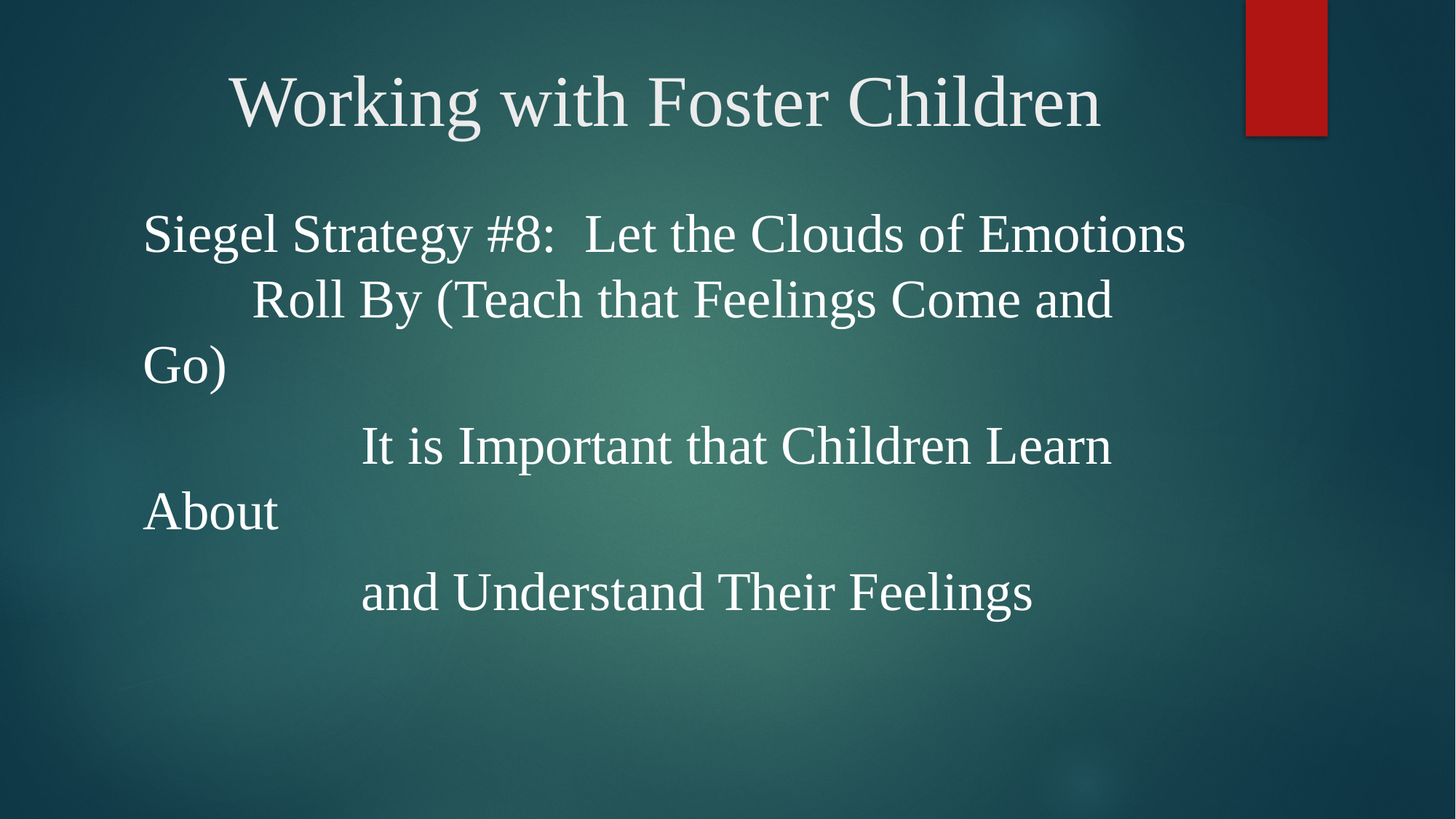

# Working with Foster Children
Siegel Strategy #8:  Let the Clouds of Emotions 	Roll By (Teach that Feelings Come and Go)
		It is Important that Children Learn About
		and Understand Their Feelings